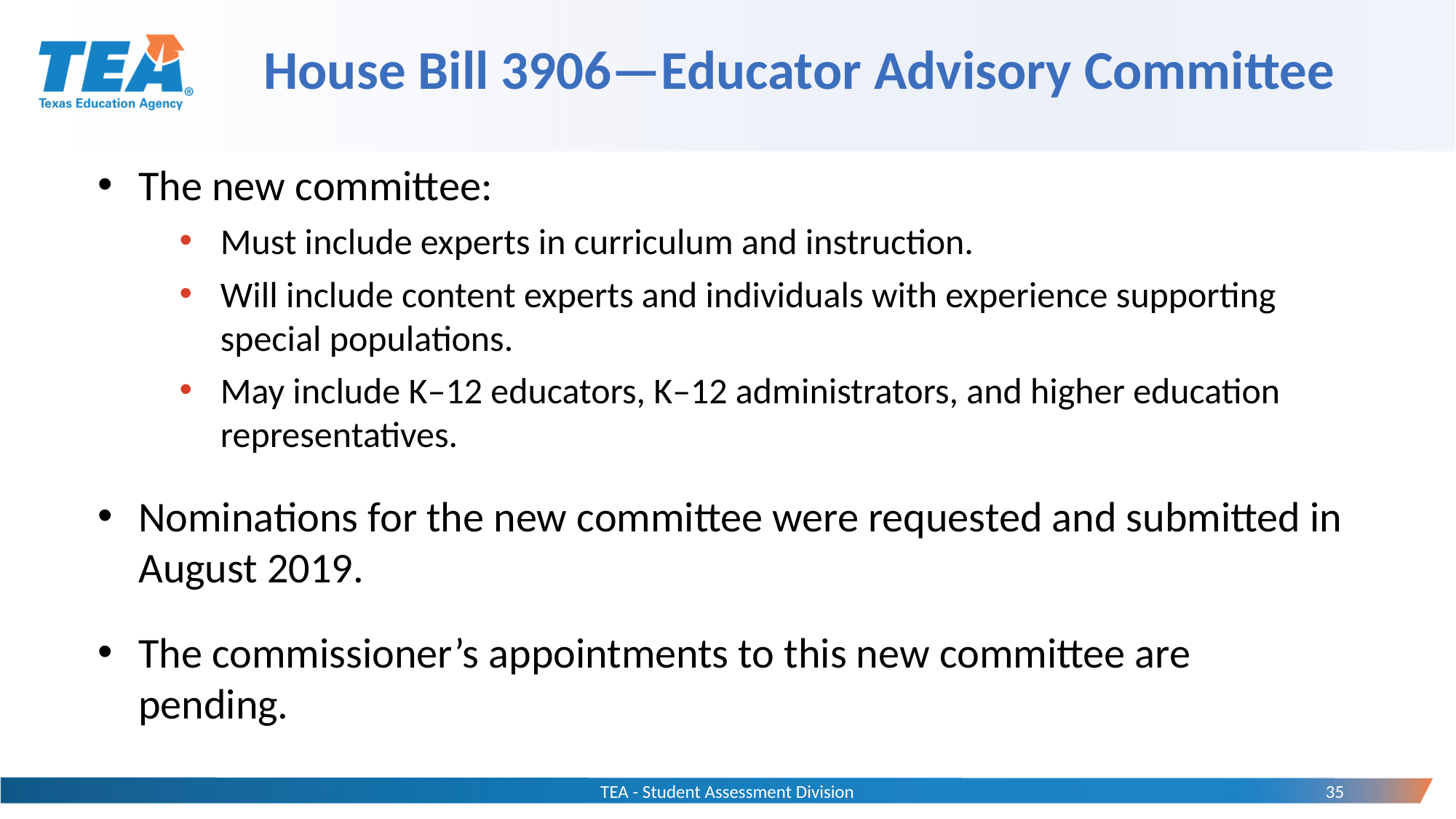

# House Bill 3906—Educator Advisory Committee
The new committee:
Must include experts in curriculum and instruction.
Will include content experts and individuals with experience supporting special populations.
May include K–12 educators, K–12 administrators, and higher education representatives.

Nominations for the new committee were requested and submitted in August 2019.

The commissioner’s appointments to this new committee are pending.

TEA - Student Assessment Division
35